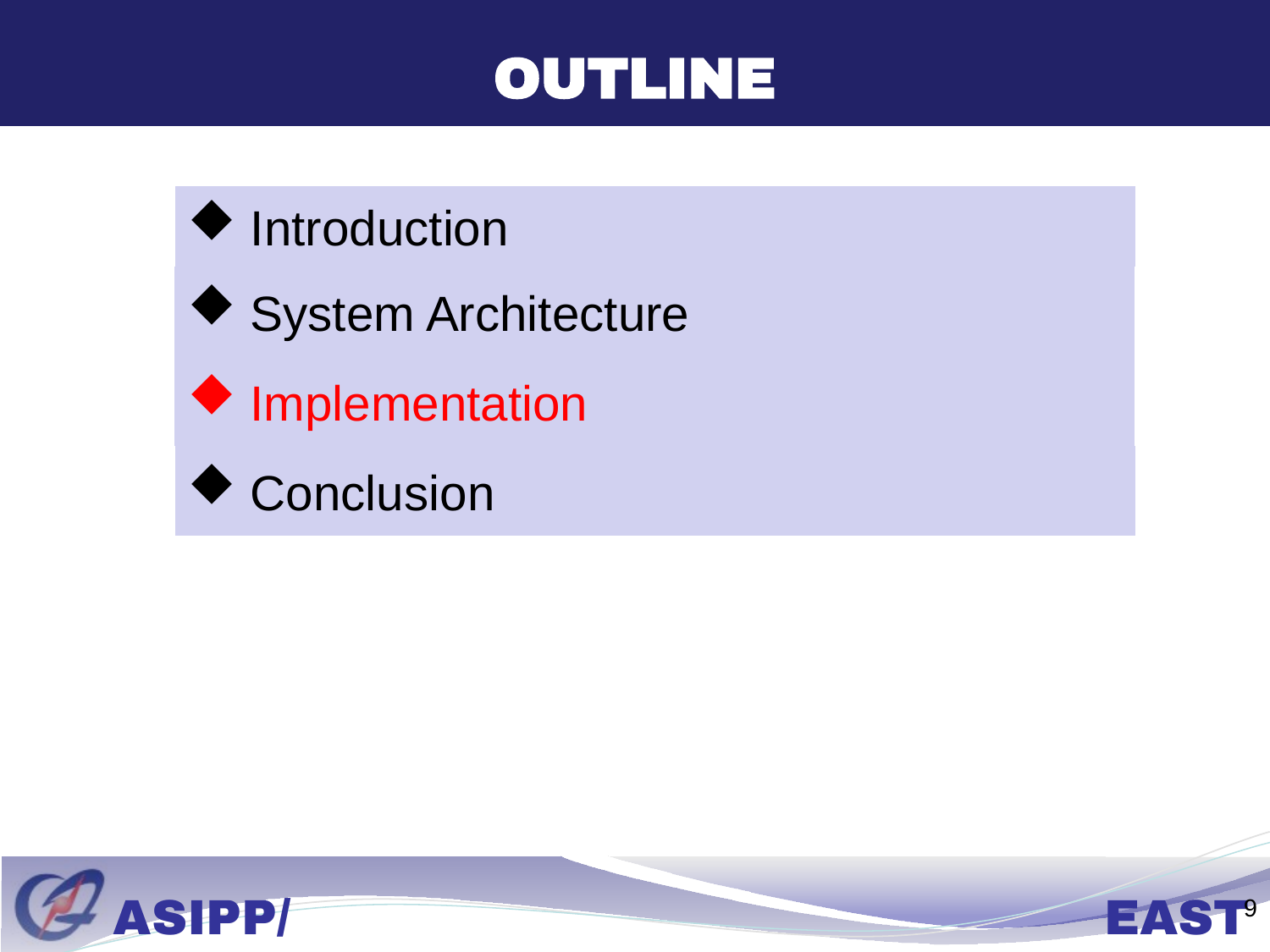

# OUTLINE
 Introduction
 System Architecture
 Implementation
 Conclusion
9